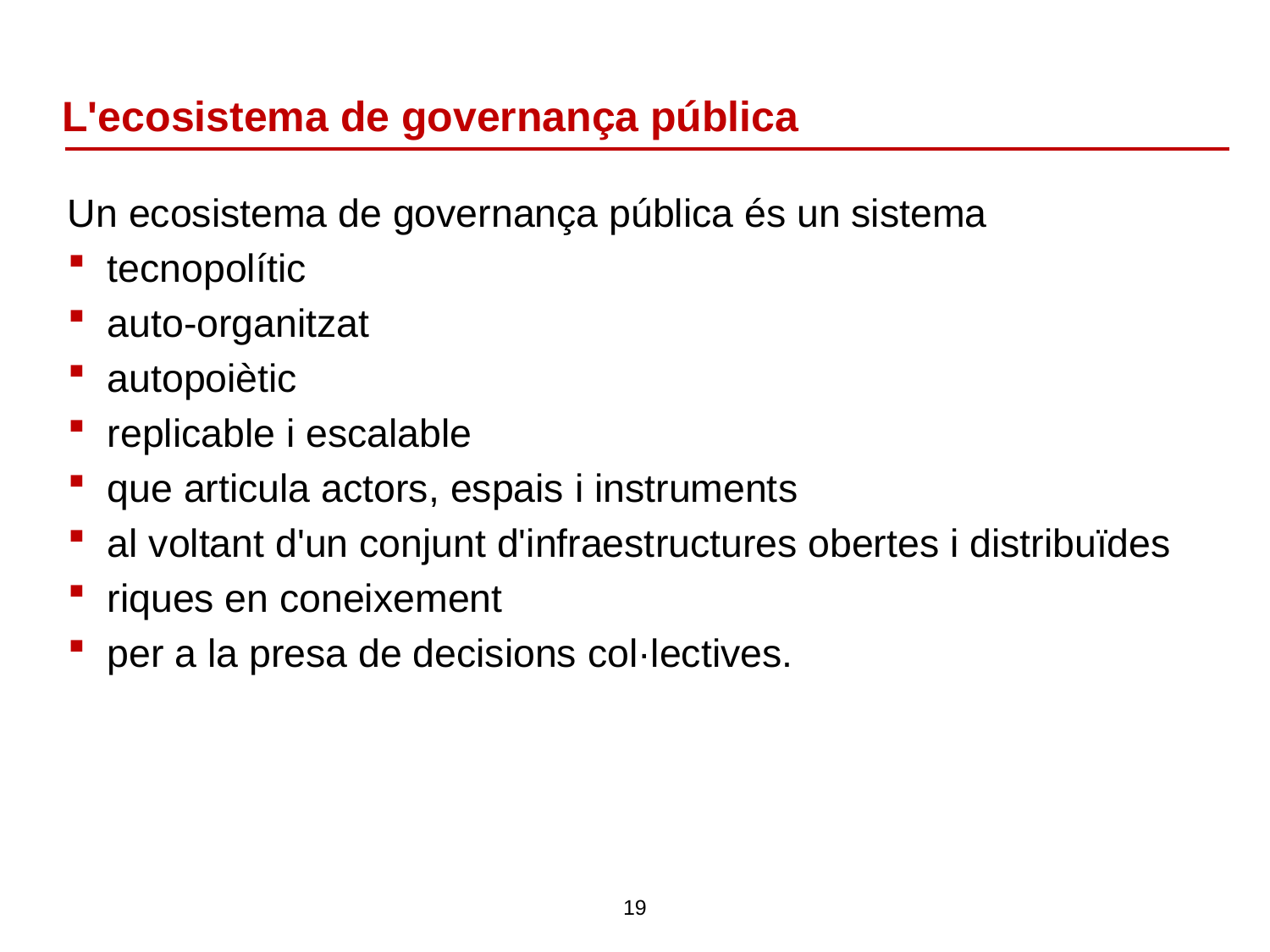

# L'ecosistema de governança pública
Un ecosistema de governança pública és un sistema
tecnopolític
auto-organitzat
autopoiètic
replicable i escalable
que articula actors, espais i instruments
al voltant d'un conjunt d'infraestructures obertes i distribuïdes
riques en coneixement
per a la presa de decisions col·lectives.
19/43